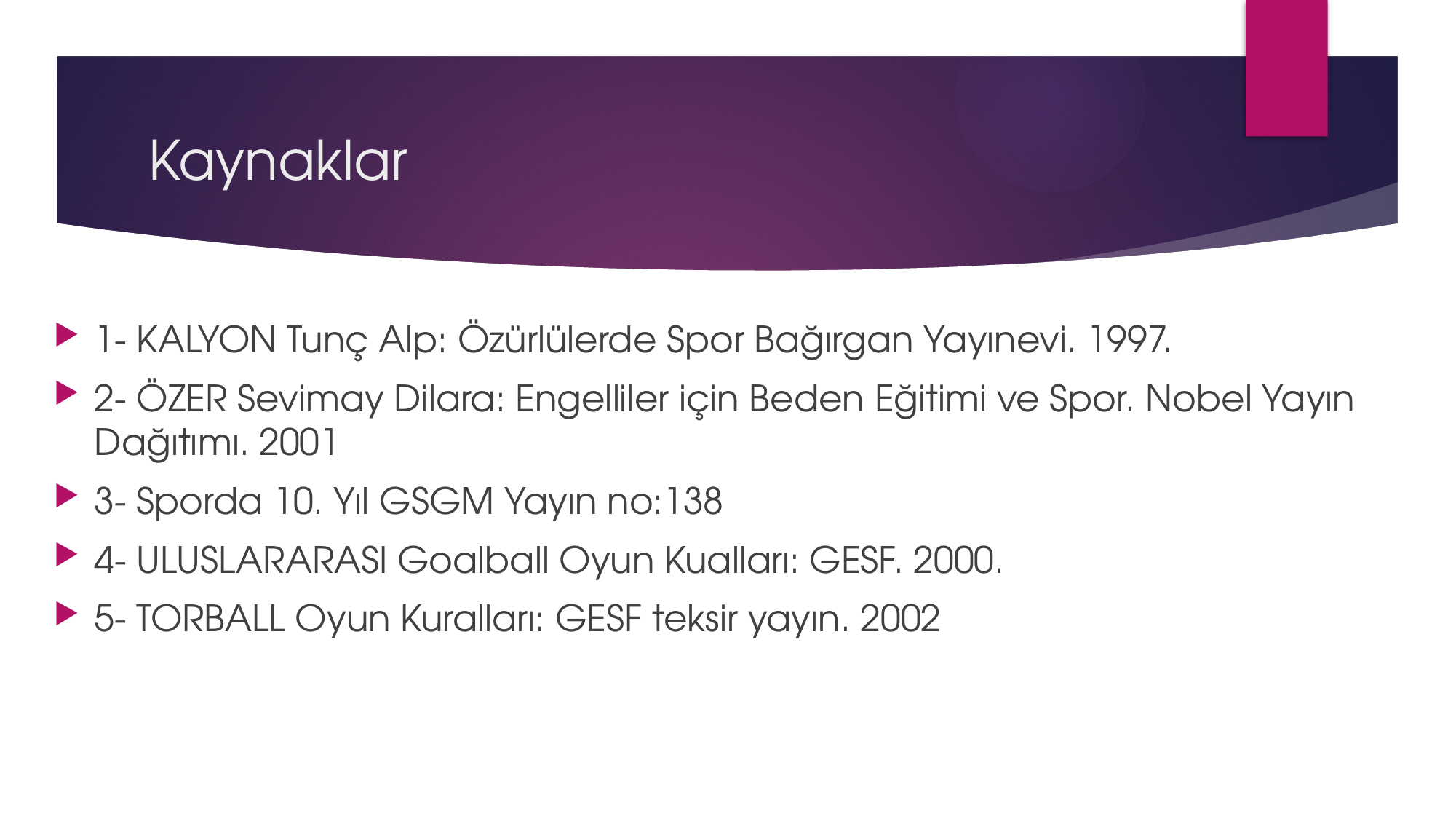

# Kaynaklar
1- KALYON Tunç Alp: Özürlülerde Spor Bağırgan Yayınevi. 1997.
2- ÖZER Sevimay Dilara: Engelliler için Beden Eğitimi ve Spor. Nobel Yayın Dağıtımı. 2001
3- Sporda 10. Yıl GSGM Yayın no:138
4- ULUSLARARASI Goalball Oyun Kualları: GESF. 2000.
5- TORBALL Oyun Kuralları: GESF teksir yayın. 2002